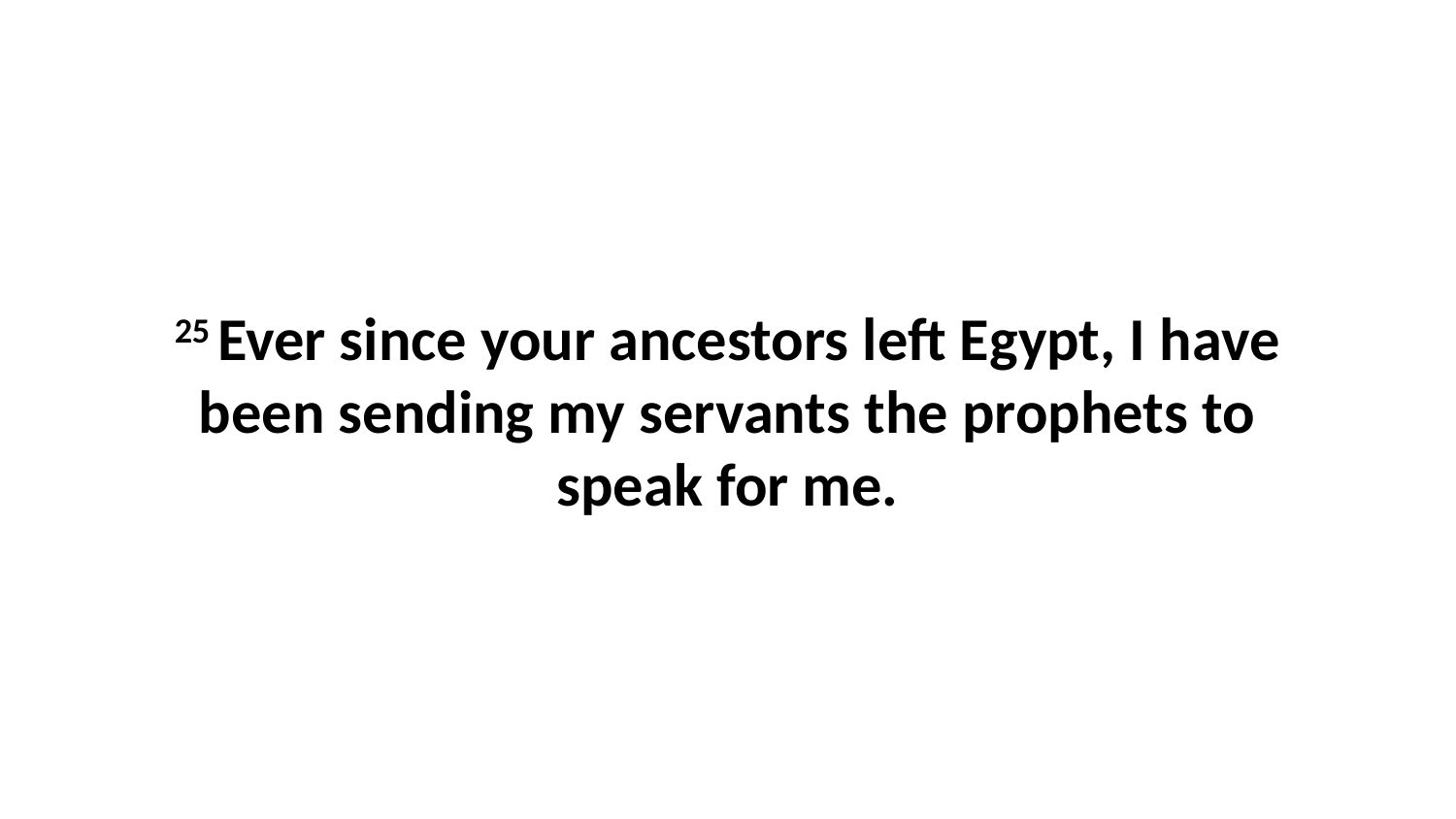

25 Ever since your ancestors left Egypt, I have been sending my servants the prophets to speak for me.